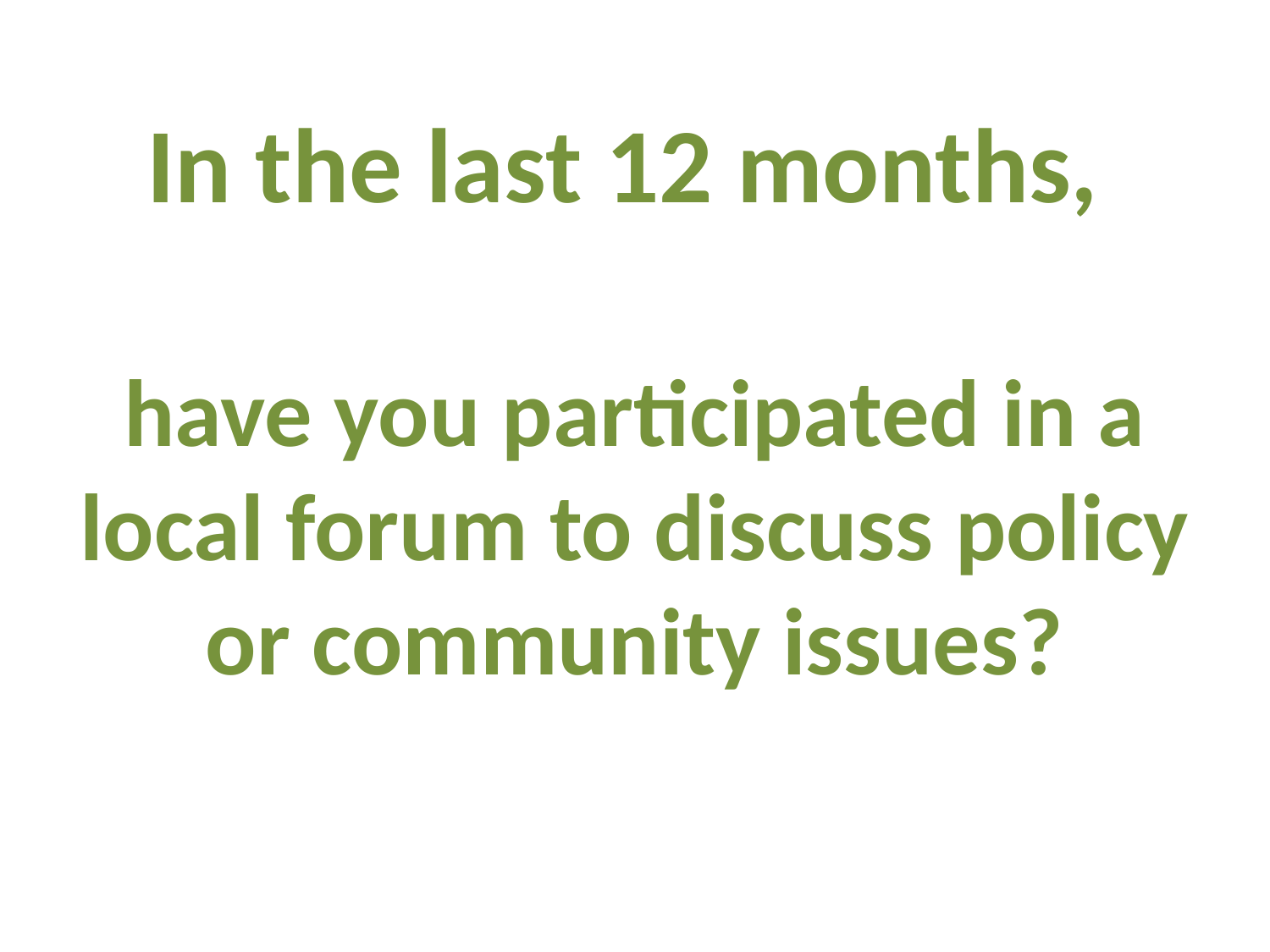

# In the last 12 months, have you participated in a local forum to discuss policy or community issues?